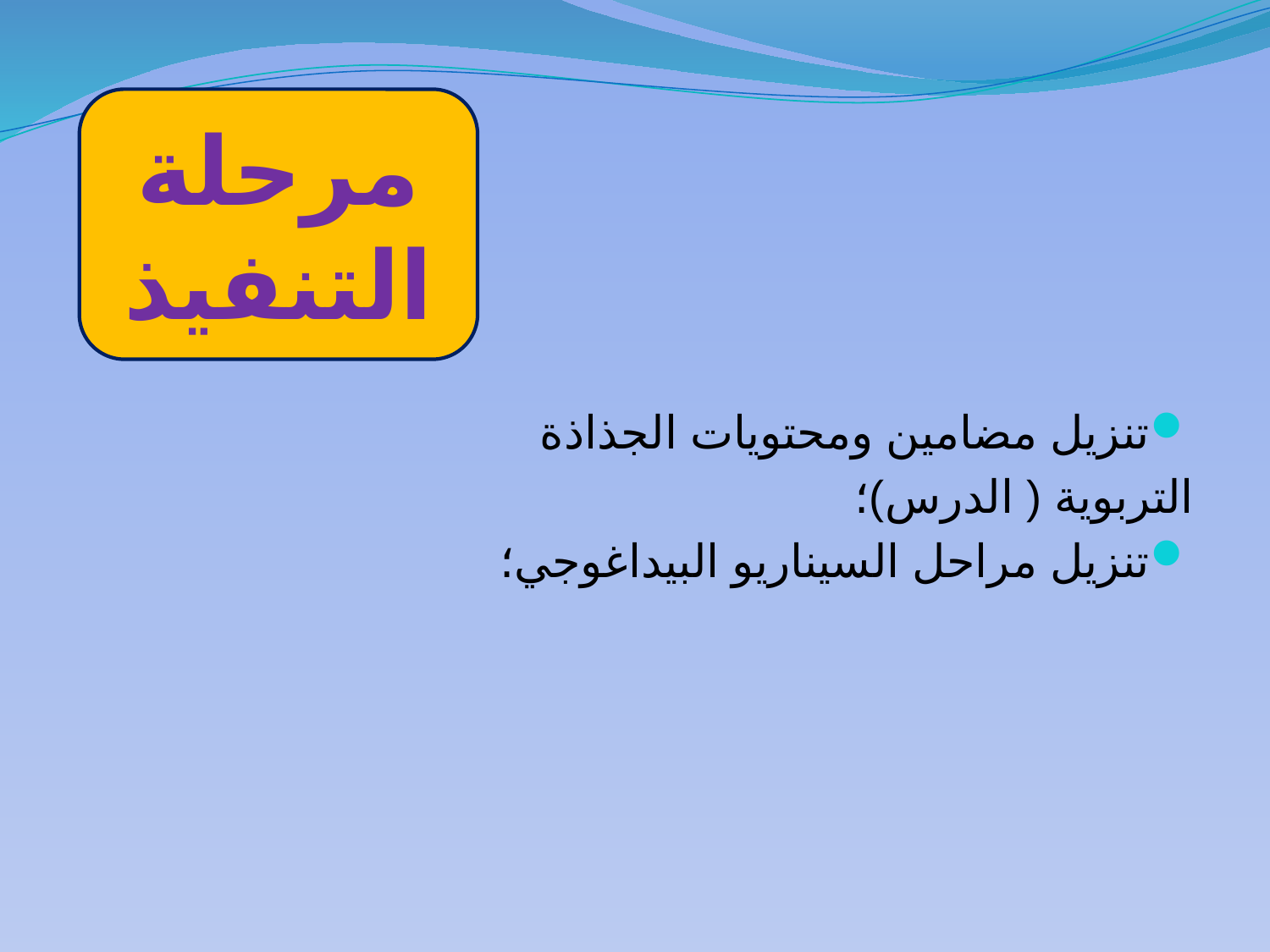

مرحلة التنفيذ
#

تنزيل مضامين ومحتويات الجذاذة
التربوية ( الدرس)؛
تنزيل مراحل السيناريو البيداغوجي؛